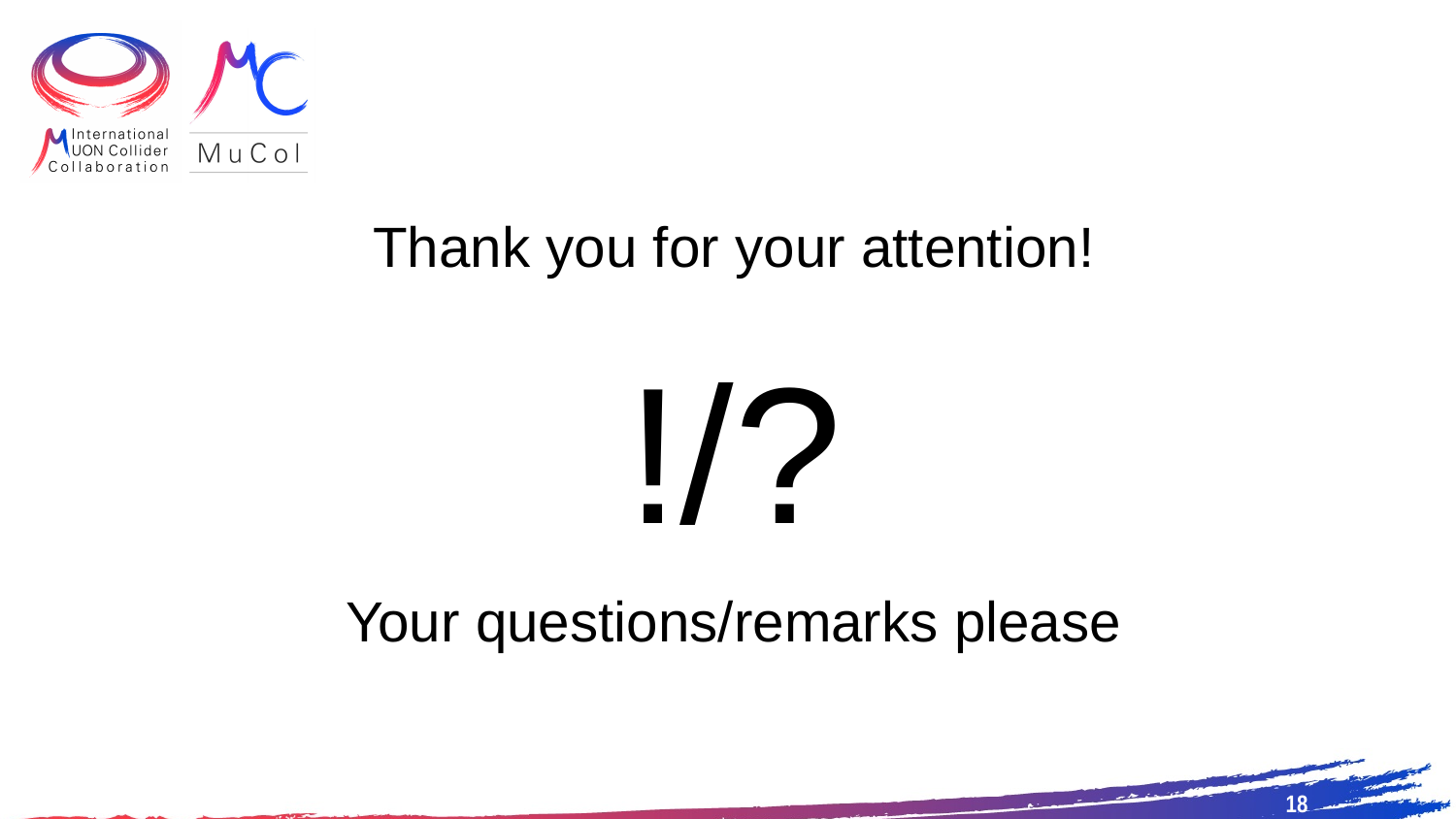

Thank you for your attention!
!/?
Your questions/remarks please
18